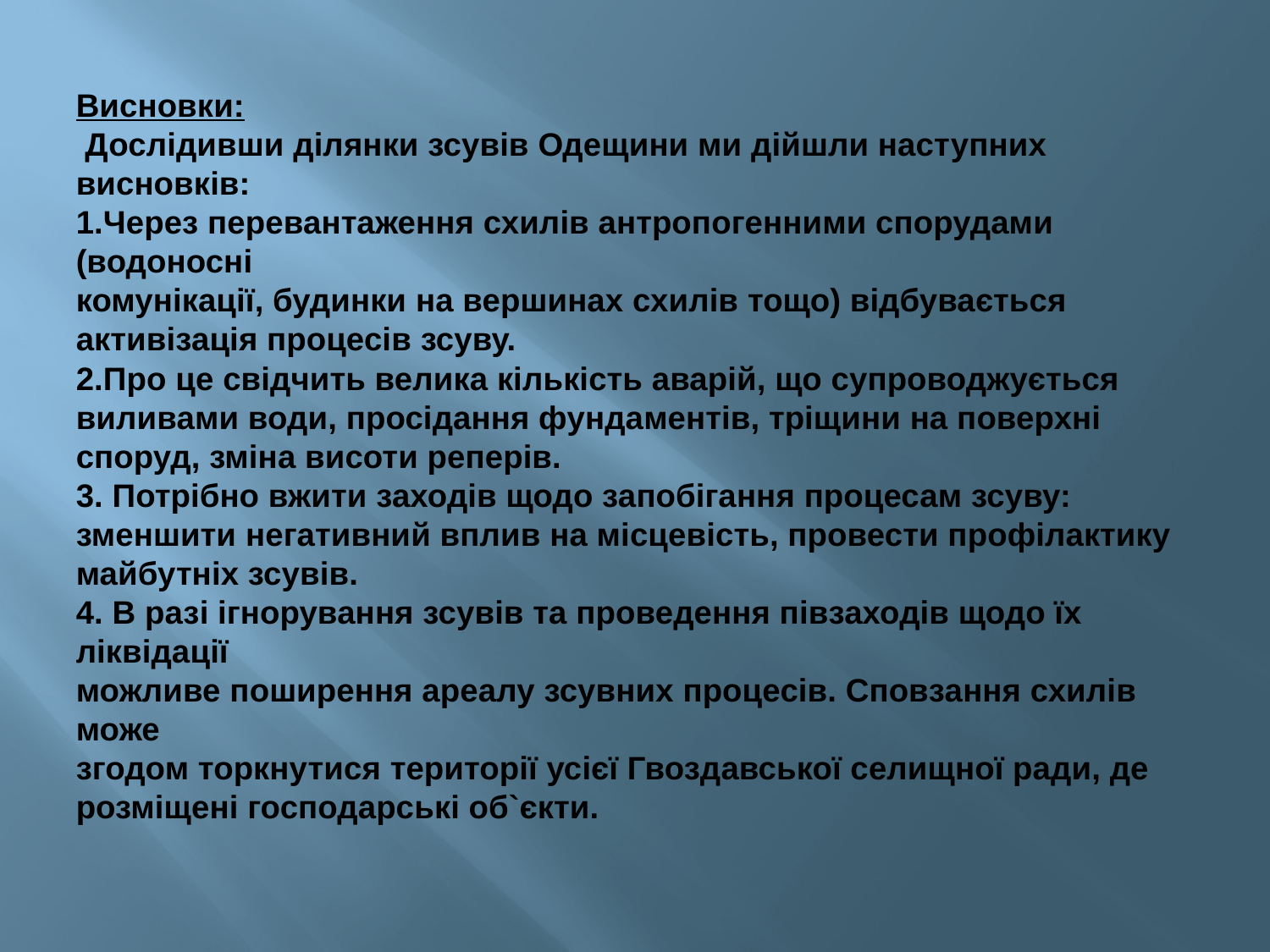

# Висновки:  Дослідивши ділянки зсувів Одещини ми дійшли наступних висновків: 1.Через перевантаження схилів антропогенними спорудами  (водоносні комунікації, будинки на вершинах схилів тощо) відбувається активізація процесів зсуву. 2.Про це свідчить велика кількість аварій, що супроводжується виливами води, просідання фундаментів, тріщини на поверхні споруд, зміна висоти реперів. 3. Потрібно вжити заходів щодо запобігання процесам зсуву: зменшити негативний вплив на місцевість, провести профілактику майбутніх зсувів. 4. В разі ігнорування зсувів та проведення півзаходів щодо їх ліквідації можливе поширення ареалу зсувних процесів. Сповзання схилів може згодом торкнутися території усієї Гвоздавської селищної ради, де розміщені господарські об`єкти.